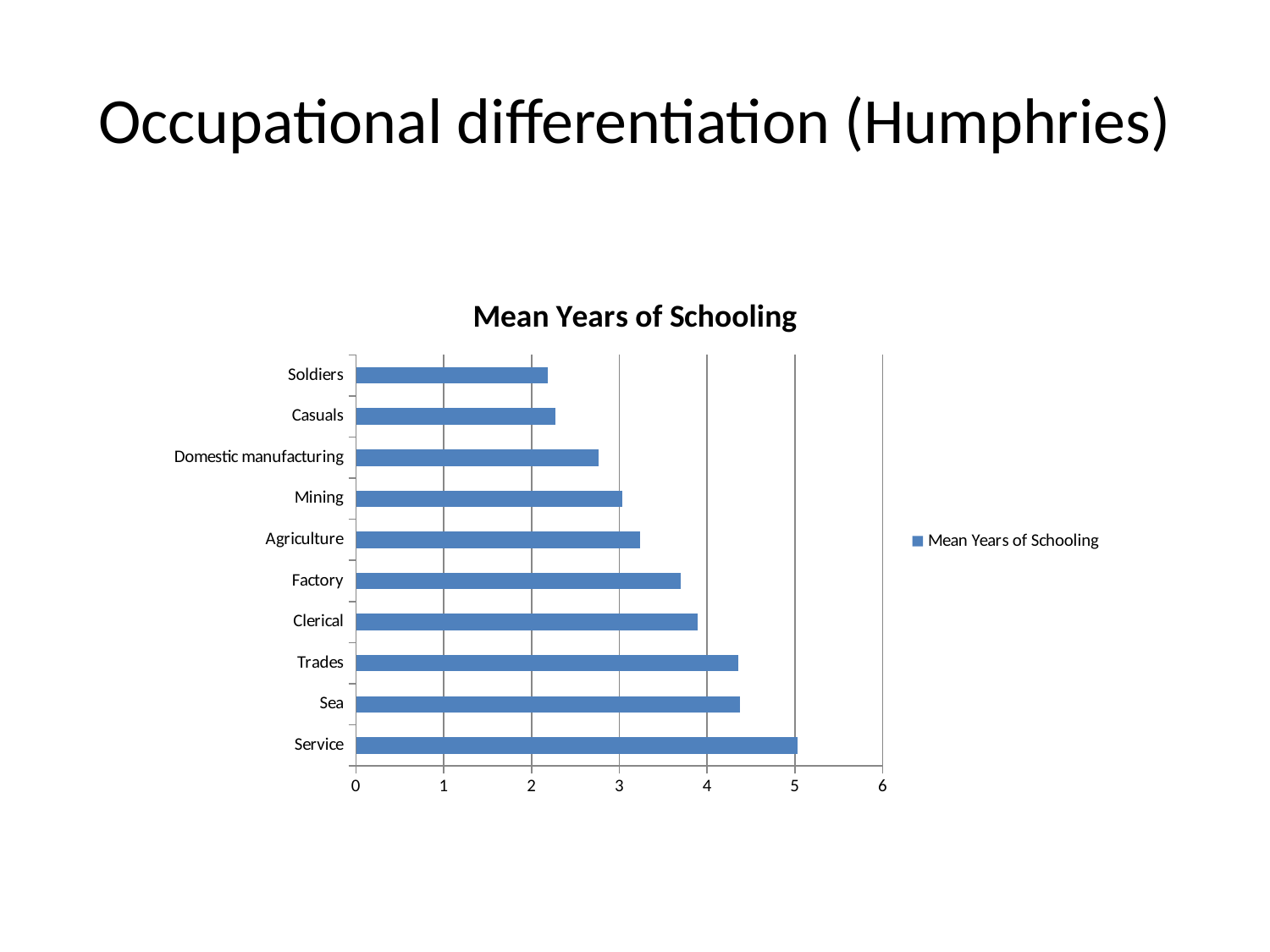

# Occupational differentiation (Humphries)

### Chart:

| Category | Mean Years of Schooling |
|---|---|
| Service | 5.03 |
| Sea | 4.37 |
| Trades | 4.359999999999999 |
| Clerical | 3.8899999999999997 |
| Factory | 3.7 |
| Agriculture | 3.24 |
| Mining | 3.03 |
| Domestic manufacturing | 2.7600000000000002 |
| Casuals | 2.27 |
| Soldiers | 2.18 |